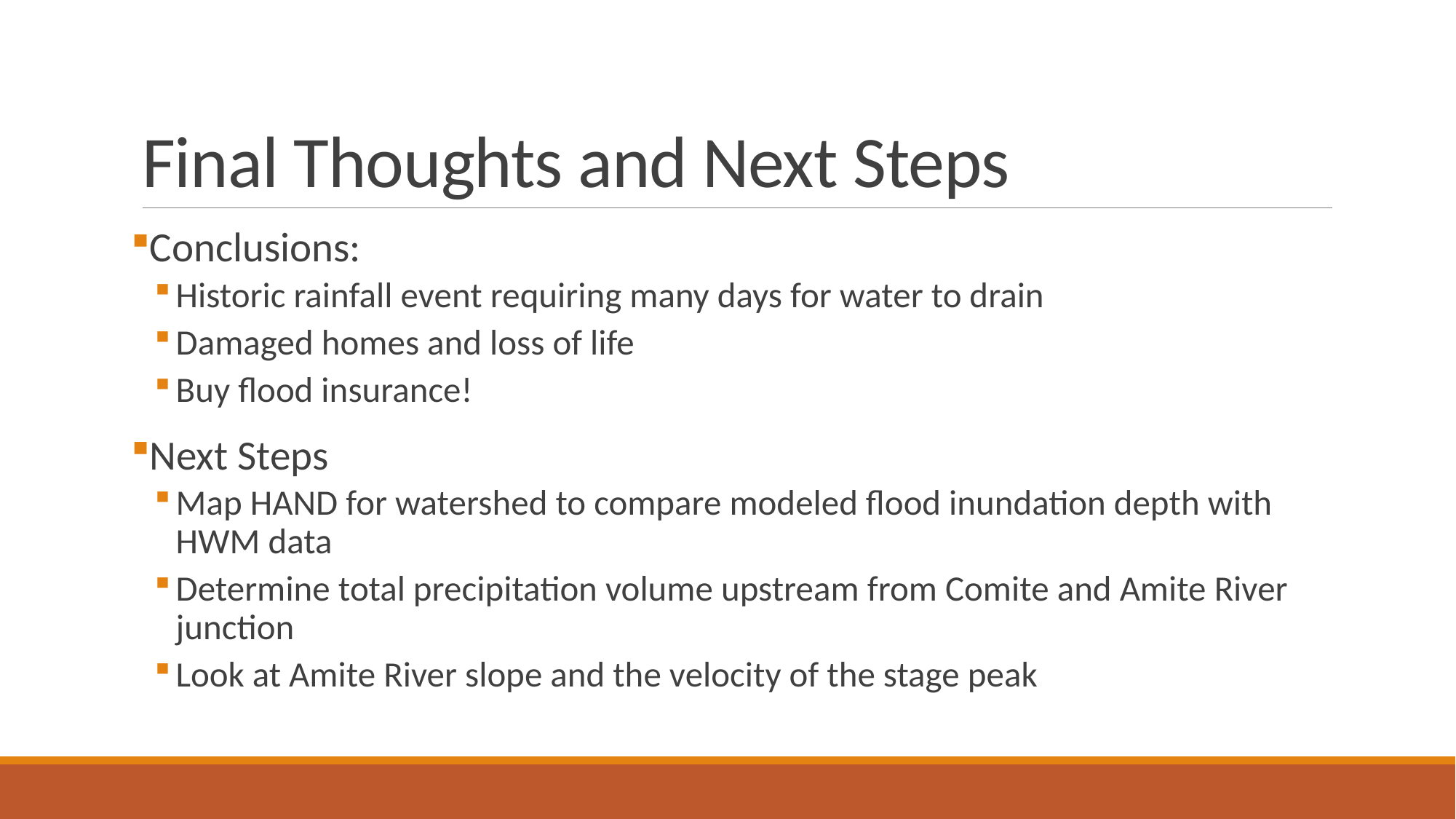

# Final Thoughts and Next Steps
Conclusions:
Historic rainfall event requiring many days for water to drain
Damaged homes and loss of life
Buy flood insurance!
Next Steps
Map HAND for watershed to compare modeled flood inundation depth with HWM data
Determine total precipitation volume upstream from Comite and Amite River junction
Look at Amite River slope and the velocity of the stage peak